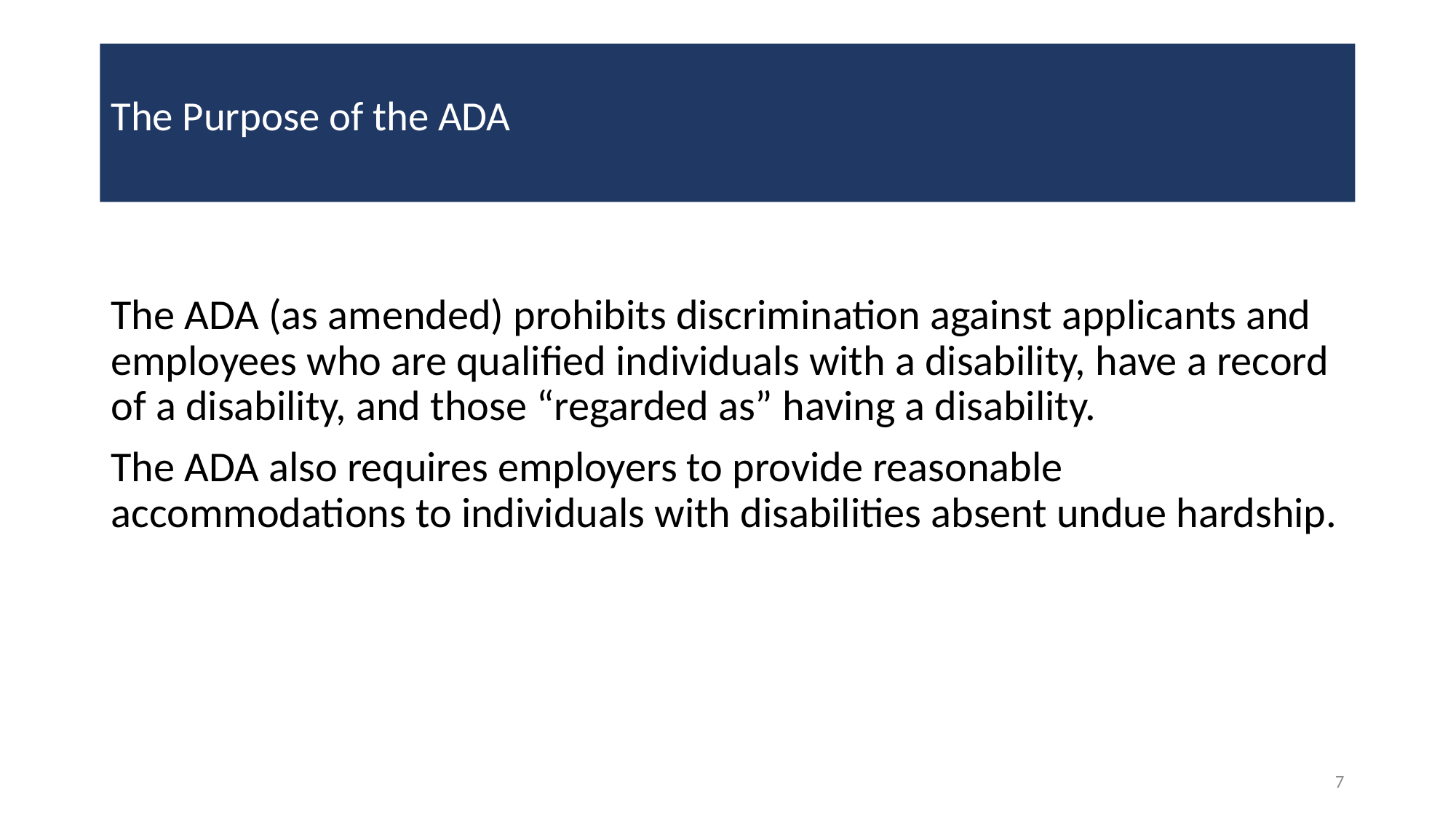

# The Purpose of the ADA
The ADA (as amended) prohibits discrimination against applicants and employees who are qualified individuals with a disability, have a record of a disability, and those “regarded as” having a disability.
The ADA also requires employers to provide reasonable accommodations to individuals with disabilities absent undue hardship.

7